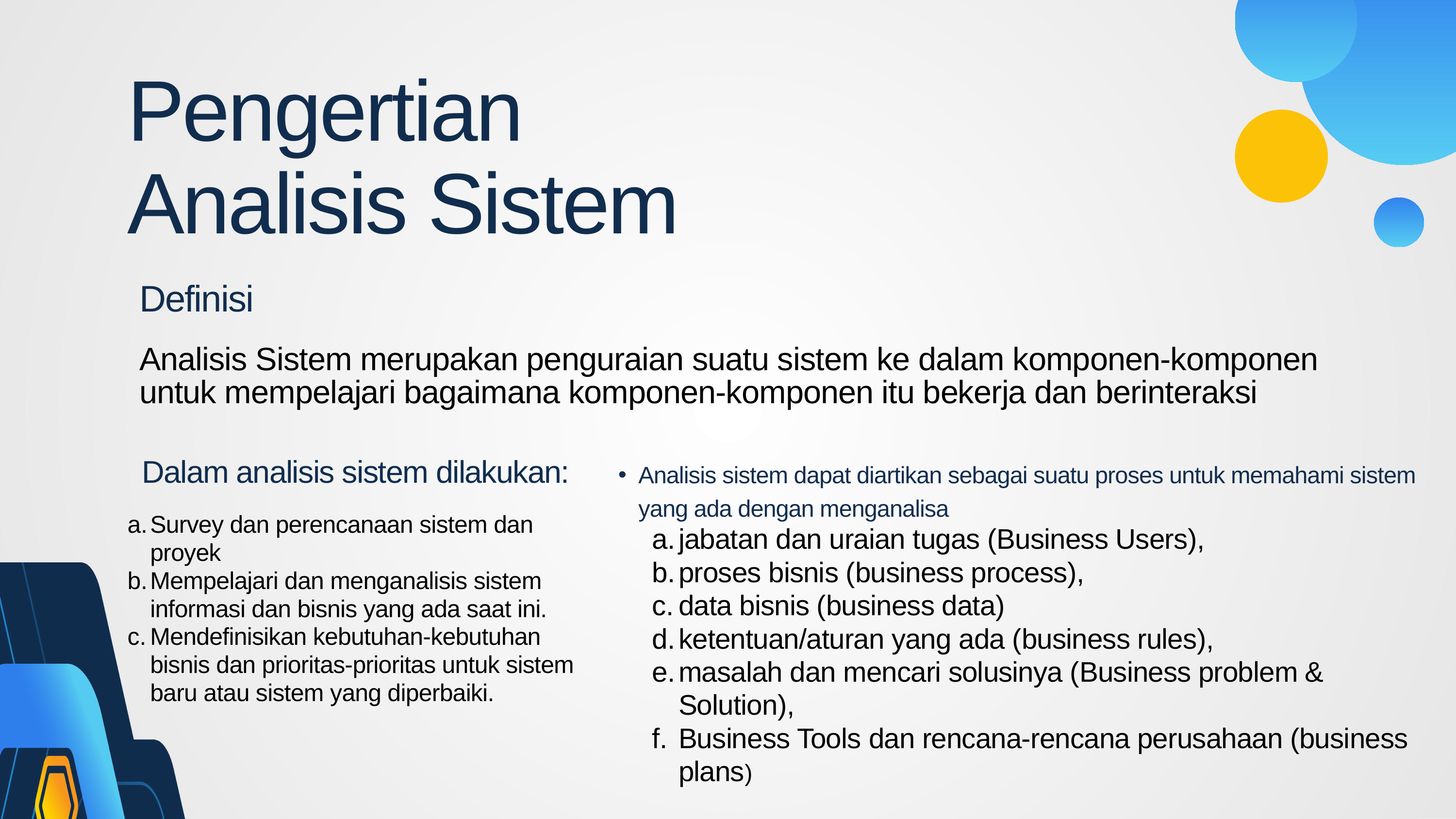

Pengertian
Analisis Sistem

Definisi
Analisis Sistem merupakan penguraian suatu sistem ke dalam komponen-komponen untuk mempelajari bagaimana komponen-komponen itu bekerja dan berinteraksi
Dalam analisis sistem dilakukan:
Analisis sistem dapat diartikan sebagai suatu proses untuk memahami sistem yang ada dengan menganalisa
jabatan dan uraian tugas (Business Users),
proses bisnis (business process),
data bisnis (business data)
ketentuan/aturan yang ada (business rules),
masalah dan mencari solusinya (Business problem & Solution),
Business Tools dan rencana-rencana perusahaan (business plans)

Survey dan perencanaan sistem dan proyek
Mempelajari dan menganalisis sistem informasi dan bisnis yang ada saat ini.
Mendefinisikan kebutuhan-kebutuhan bisnis dan prioritas-prioritas untuk sistem baru atau sistem yang diperbaiki.